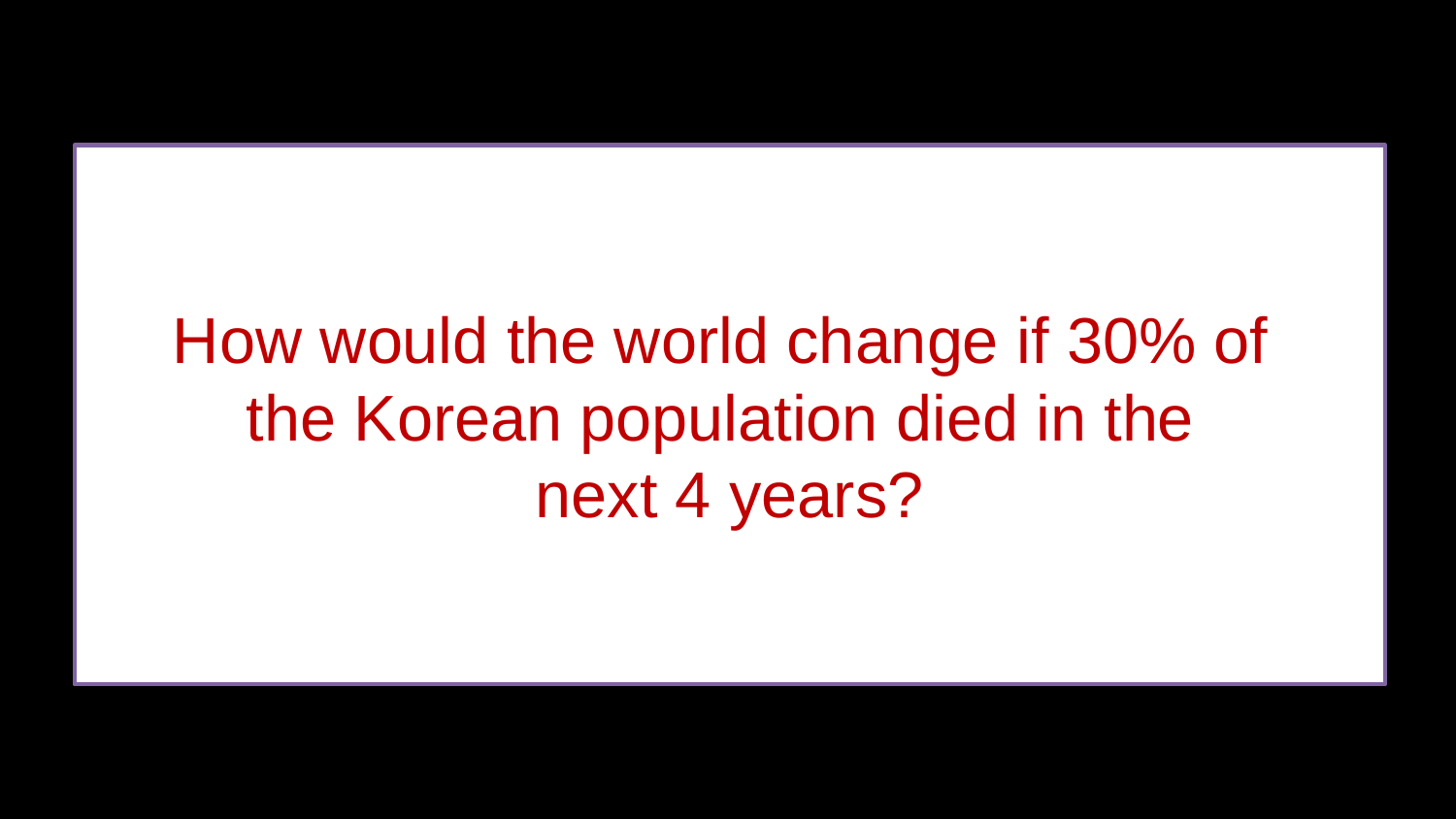

How would the world change if 30% of
the Korean population died in the
next 4 years?